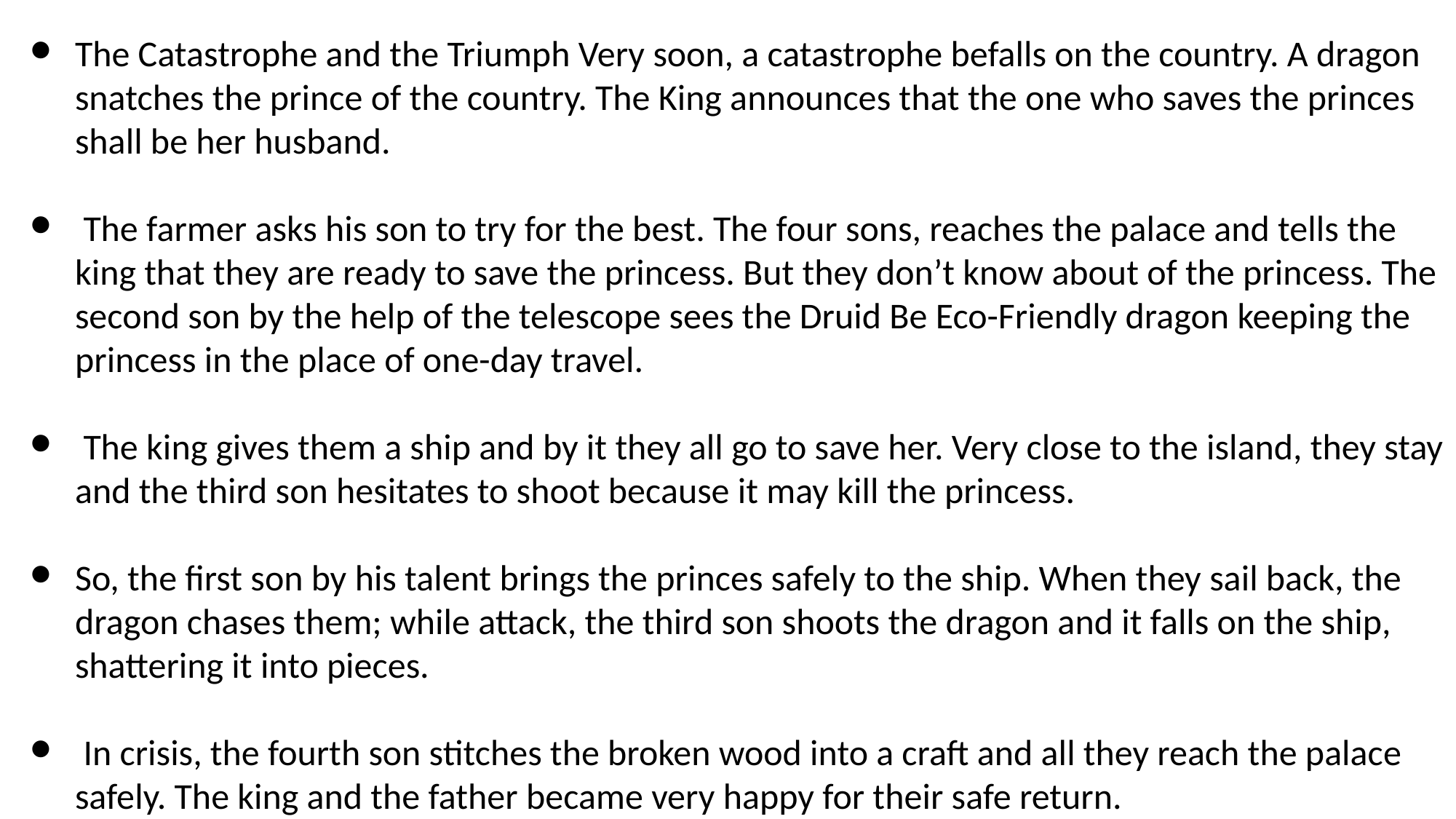

The Catastrophe and the Triumph Very soon, a catastrophe befalls on the country. A dragon snatches the prince of the country. The King announces that the one who saves the princes shall be her husband.

 The farmer asks his son to try for the best. The four sons, reaches the palace and tells the king that they are ready to save the princess. But they don’t know about of the princess. The second son by the help of the telescope sees the Druid Be Eco-Friendly dragon keeping the princess in the place of one-day travel.

 The king gives them a ship and by it they all go to save her. Very close to the island, they stay and the third son hesitates to shoot because it may kill the princess.

So, the first son by his talent brings the princes safely to the ship. When they sail back, the dragon chases them; while attack, the third son shoots the dragon and it falls on the ship, shattering it into pieces.

 In crisis, the fourth son stitches the broken wood into a craft and all they reach the palace safely. The king and the father became very happy for their safe return.